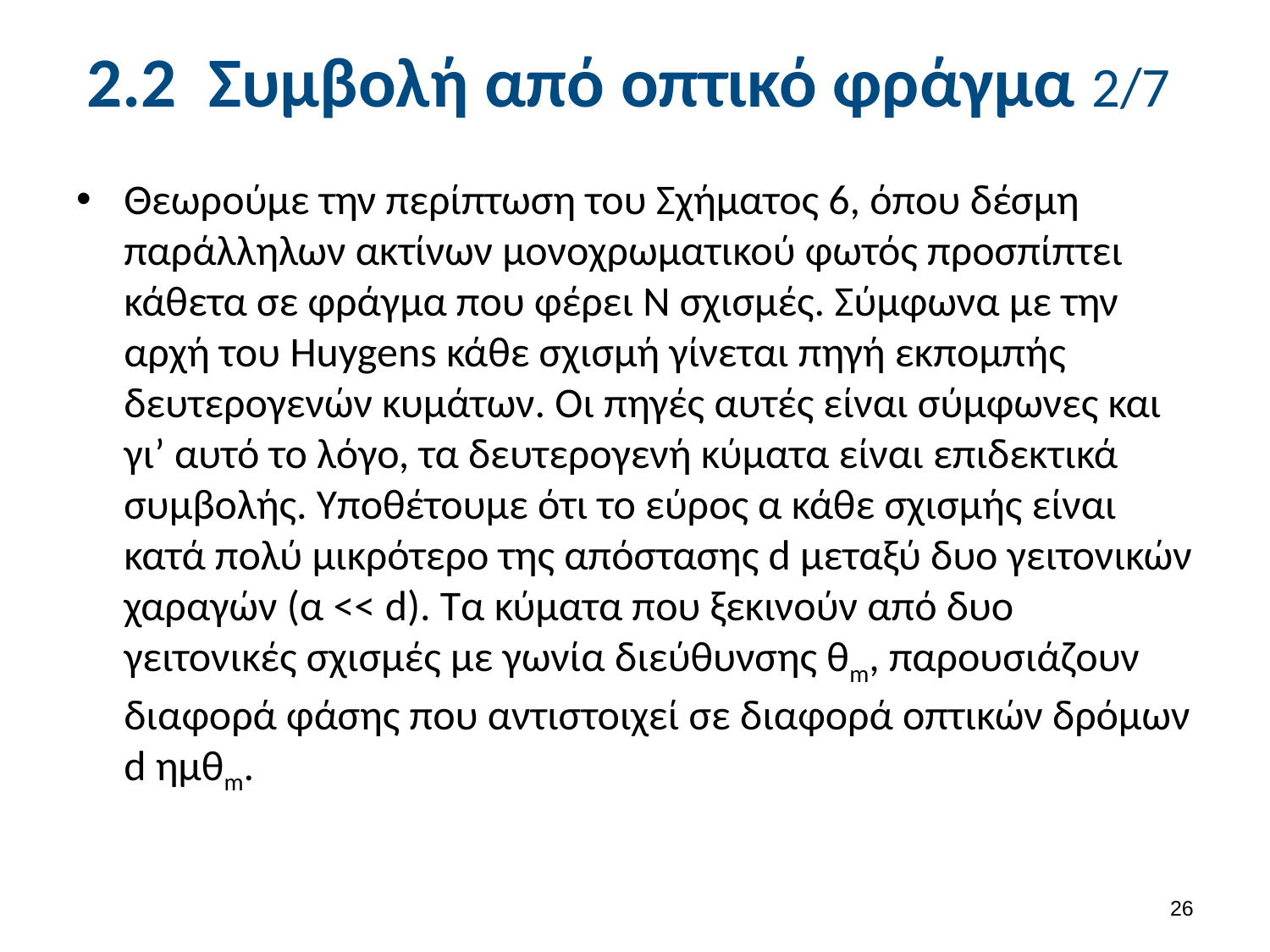

# 2.2  Συμβολή από οπτικό φράγμα 2/7
Θεωρούμε την περίπτωση του Σχήματος 6, όπου δέσμη παράλληλων ακτίνων μονοχρωματικού φωτός προσπίπτει κάθετα σε φράγμα που φέρει Ν σχισμές. Σύμφωνα με την αρχή του Huygens κάθε σχισμή γίνεται πηγή εκπομπής δευτερογενών κυμάτων. Οι πηγές αυτές είναι σύμφωνες και γι’ αυτό το λόγο, τα δευτερογενή κύματα είναι επιδεκτικά συμβολής. Υποθέτουμε ότι το εύρος α κάθε σχισμής είναι κατά πολύ μικρότερο της απόστασης d μεταξύ δυο γειτονικών χαραγών (α << d). Τα κύματα που ξεκινούν από δυο γειτονικές σχισμές με γωνία διεύθυνσης θm, παρουσιάζουν διαφορά φάσης που αντιστοιχεί σε διαφορά οπτικών δρόμων d ημθm.

26